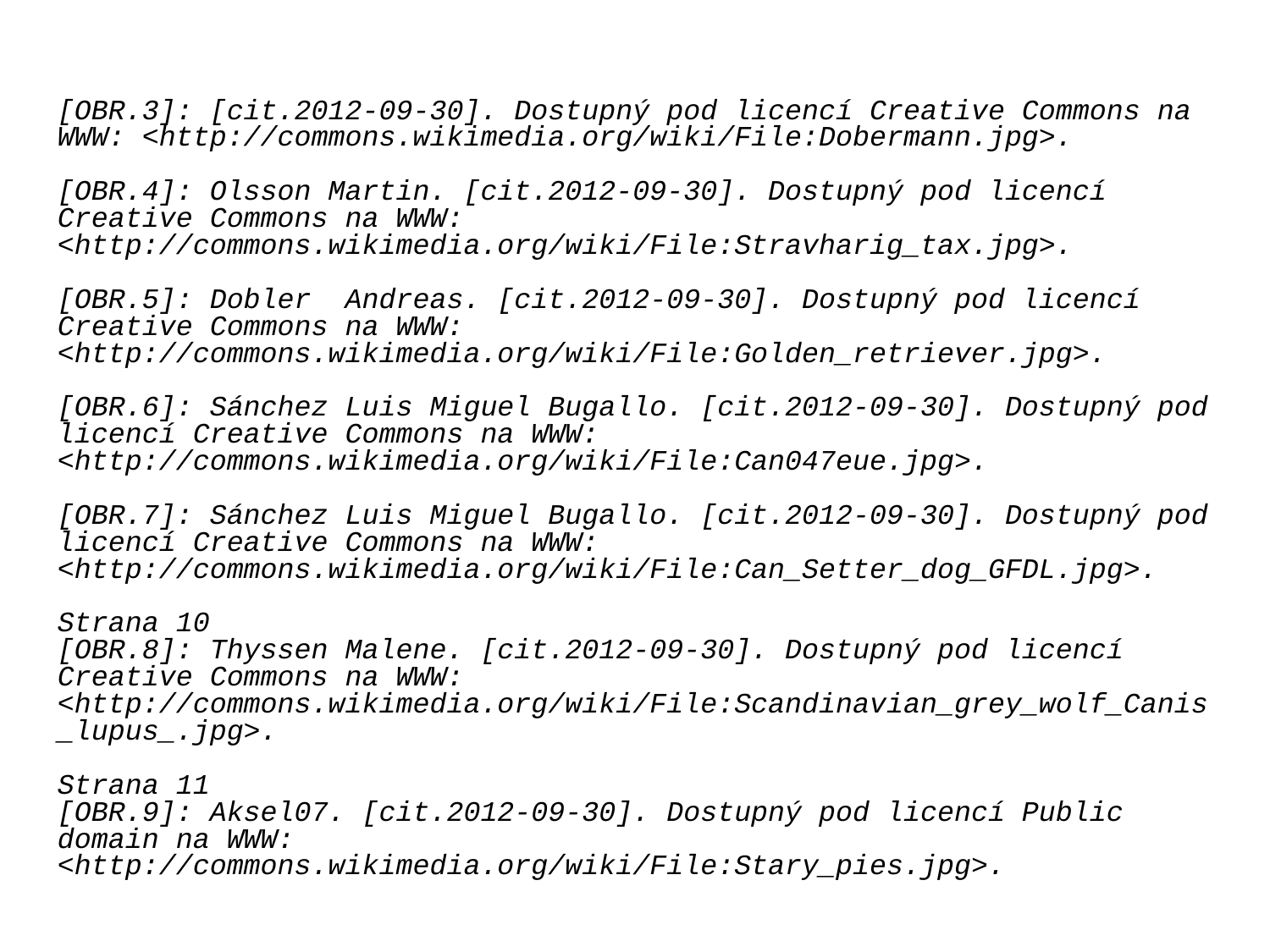

[OBR.3]: [cit.2012-09-30]. Dostupný pod licencí Creative Commons na WWW: <http://commons.wikimedia.org/wiki/File:Dobermann.jpg>.

[OBR.4]: Olsson Martin. [cit.2012-09-30]. Dostupný pod licencí Creative Commons na WWW: <http://commons.wikimedia.org/wiki/File:Stravharig_tax.jpg>.

[OBR.5]: Dobler  Andreas. [cit.2012-09-30]. Dostupný pod licencí Creative Commons na WWW: <http://commons.wikimedia.org/wiki/File:Golden_retriever.jpg>.

[OBR.6]: Sánchez Luis Miguel Bugallo. [cit.2012-09-30]. Dostupný pod licencí Creative Commons na WWW: <http://commons.wikimedia.org/wiki/File:Can047eue.jpg>.

[OBR.7]: Sánchez Luis Miguel Bugallo. [cit.2012-09-30]. Dostupný pod licencí Creative Commons na WWW: <http://commons.wikimedia.org/wiki/File:Can_Setter_dog_GFDL.jpg>.

Strana 10
[OBR.8]: Thyssen Malene. [cit.2012-09-30]. Dostupný pod licencí Creative Commons na WWW: <http://commons.wikimedia.org/wiki/File:Scandinavian_grey_wolf_Canis_lupus_.jpg>.

Strana 11
[OBR.9]: Aksel07. [cit.2012-09-30]. Dostupný pod licencí Public domain na WWW:
<http://commons.wikimedia.org/wiki/File:Stary_pies.jpg>.